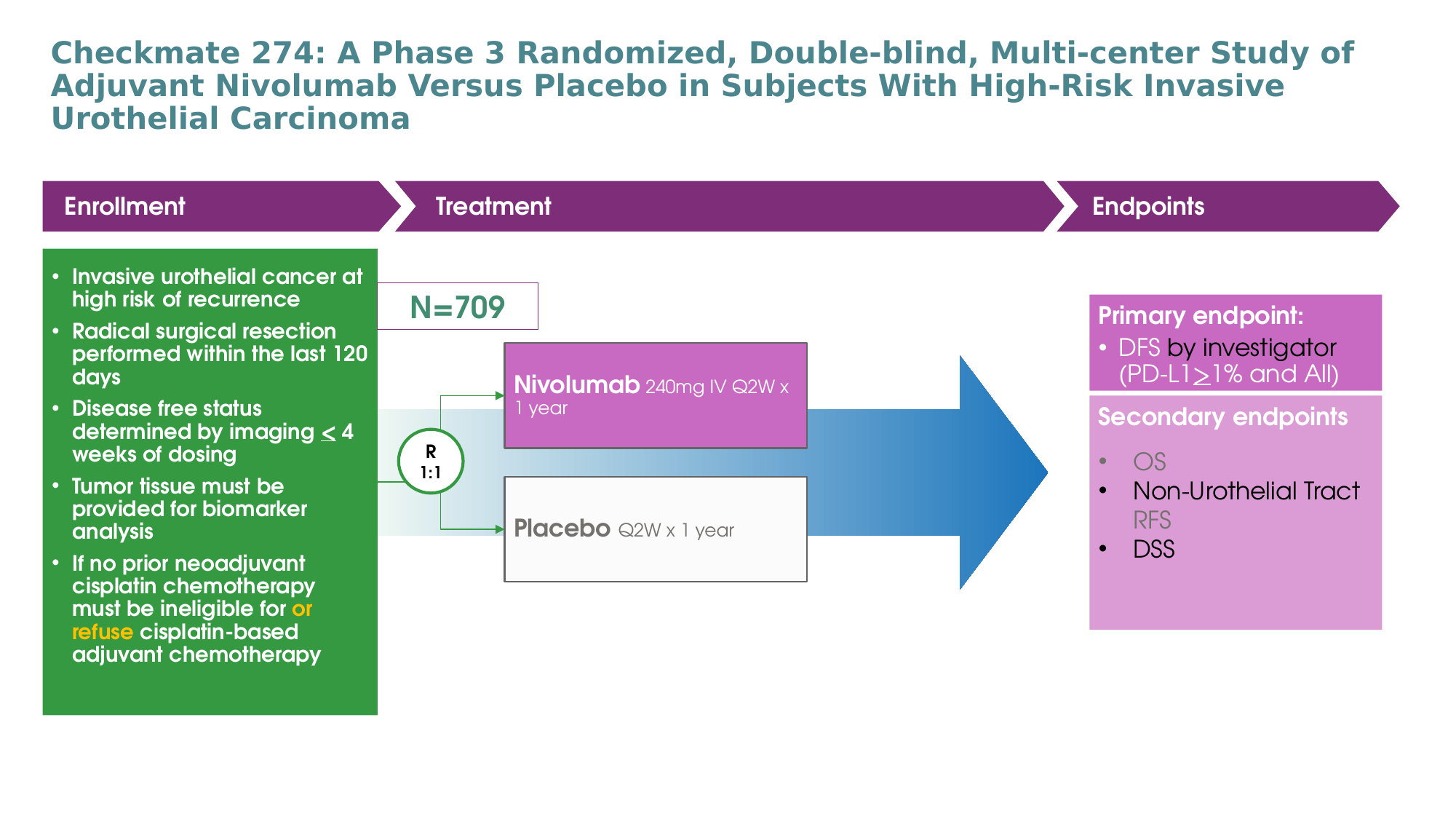

# Checkmate 274: A Phase 3 Randomized, Double-blind, Multi-center Study of Adjuvant Nivolumab Versus Placebo in Subjects With High-Risk Invasive Urothelial Carcinoma

Enrollment
Treatment
Endpoints
Invasive urothelial cancer at high risk of recurrence
Radical surgical resection performed within the last 120 days
Disease free status determined by imaging < 4 weeks of dosing
Tumor tissue must be provided for biomarker analysis
If no prior neoadjuvant cisplatin chemotherapy must be ineligible for or refuse cisplatin-based adjuvant chemotherapy

N=709
Primary endpoint:
DFS by investigator (PD-L1>1% and All)

Nivolumab 240mg IV Q2W x 1 year

Secondary endpoints
R
1:1
OS
Non-Urothelial Tract RFS
DSS
Placebo Q2W x 1 year